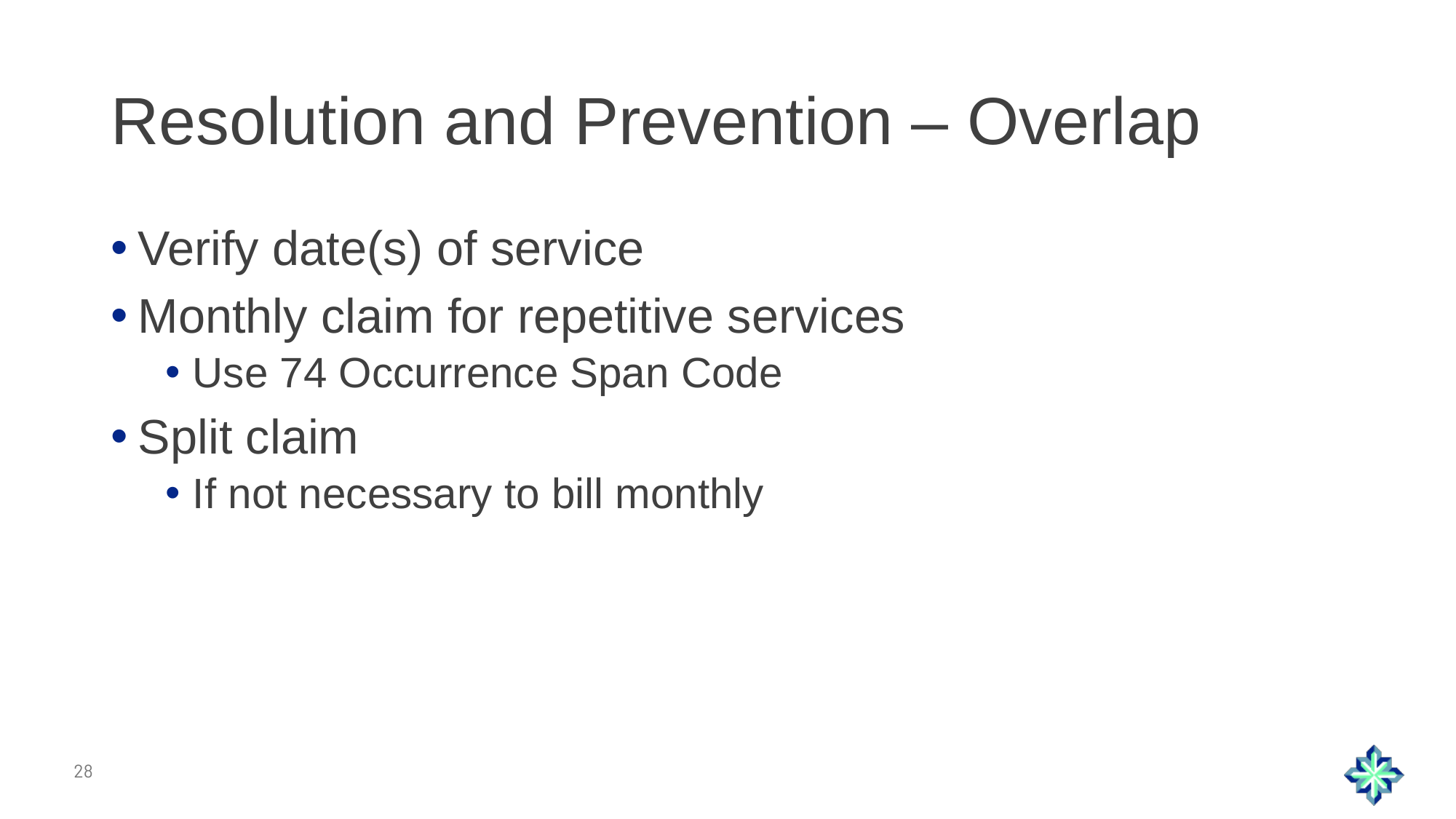

# Resolution and Prevention – Overlap
Verify date(s) of service
Monthly claim for repetitive services
Use 74 Occurrence Span Code
Split claim
If not necessary to bill monthly